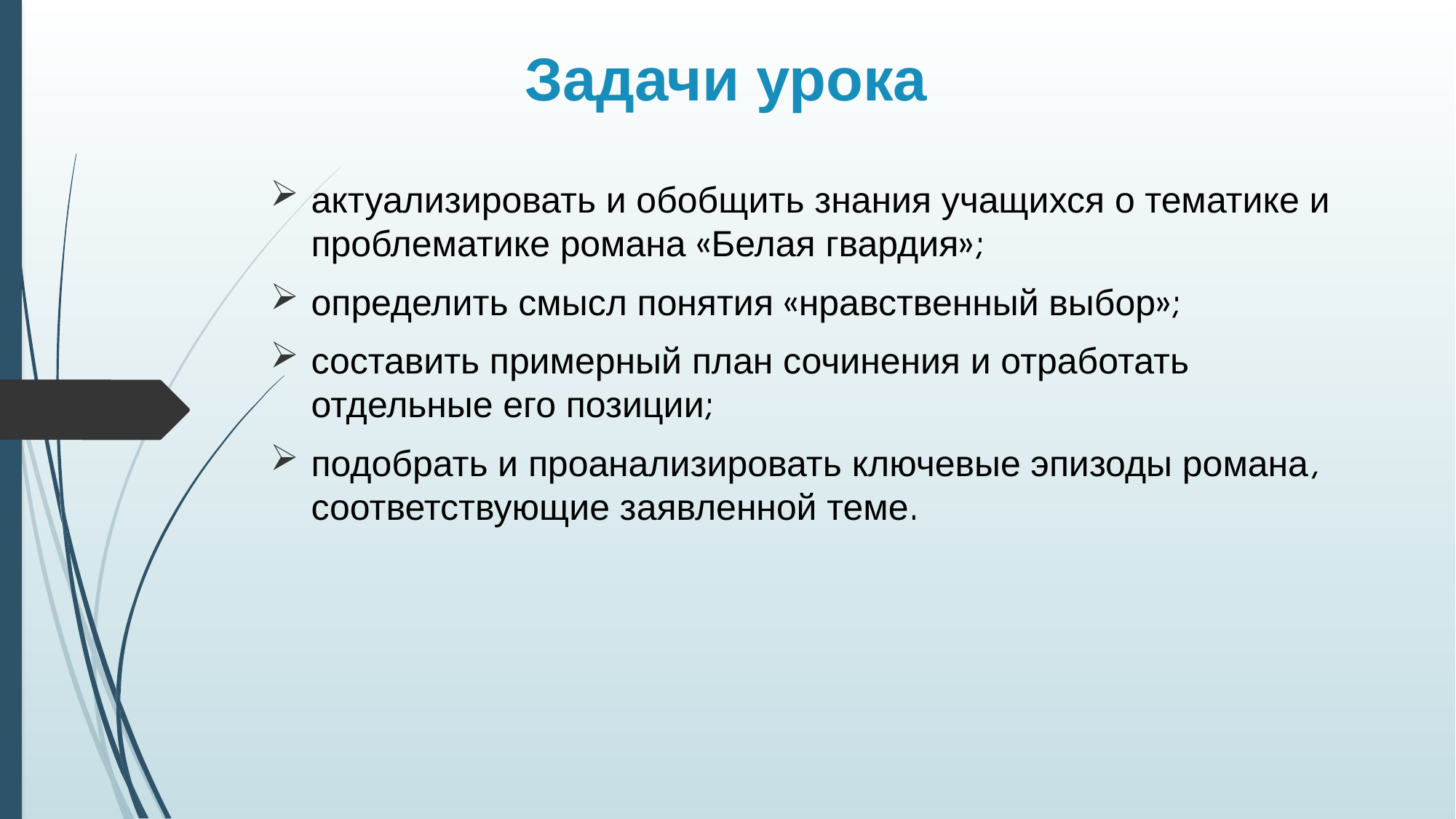

# Задачи урока
актуализировать и обобщить знания учащихся о тематике и проблематике романа «Белая гвардия»;
определить смысл понятия «нравственный выбор»;
составить примерный план сочинения и отработать отдельные его позиции;
подобрать и проанализировать ключевые эпизоды романа, соответствующие заявленной теме.